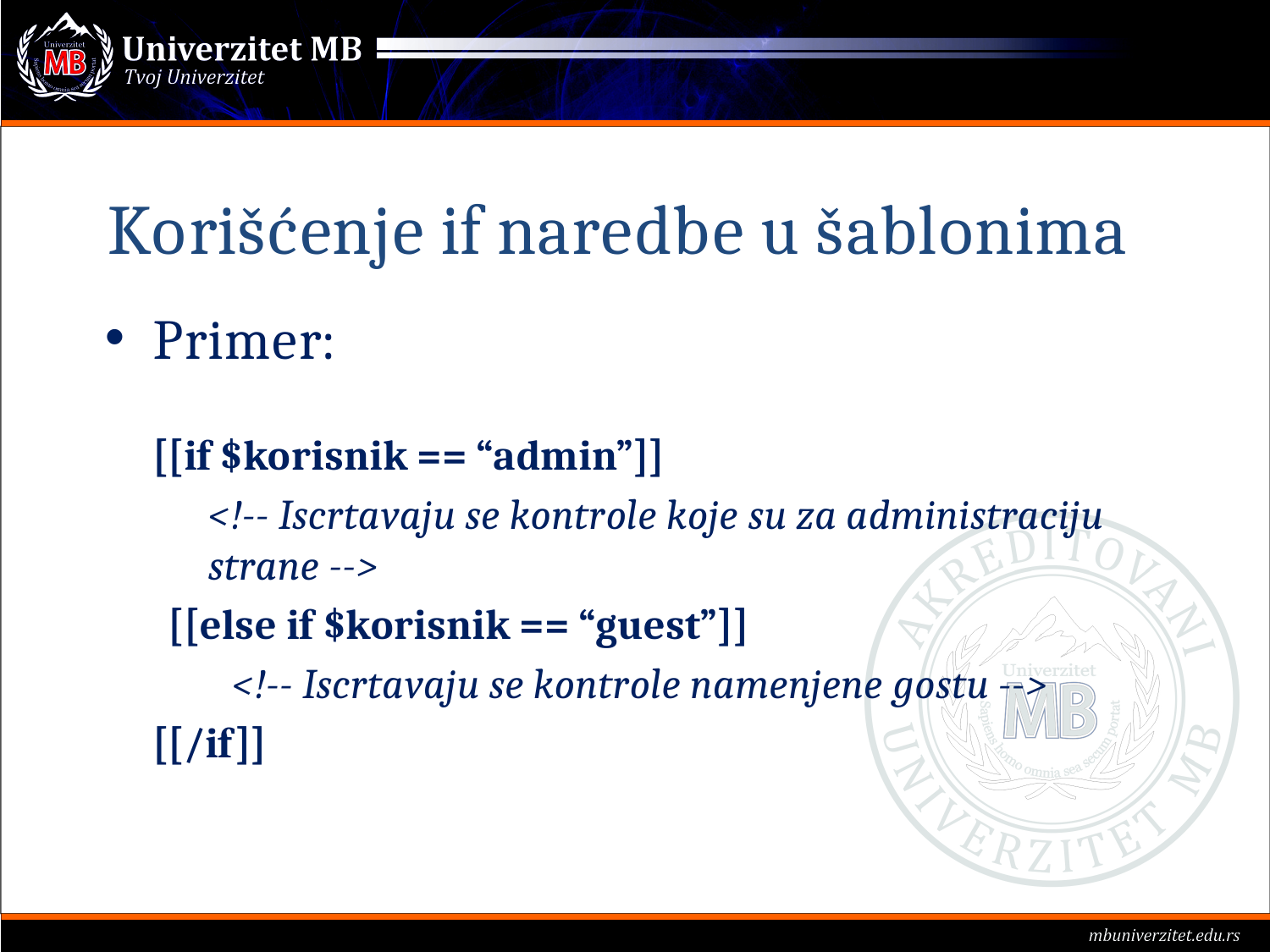

# Korišćenje if naredbe u šablonima
Primer:

	[[if $korisnik == “admin”]]
	<!-- Iscrtavaju se kontrole koje su za administraciju strane -->
[[else if $korisnik == “guest”]]
<!-- Iscrtavaju se kontrole namenjene gostu -->
	[[/if]]